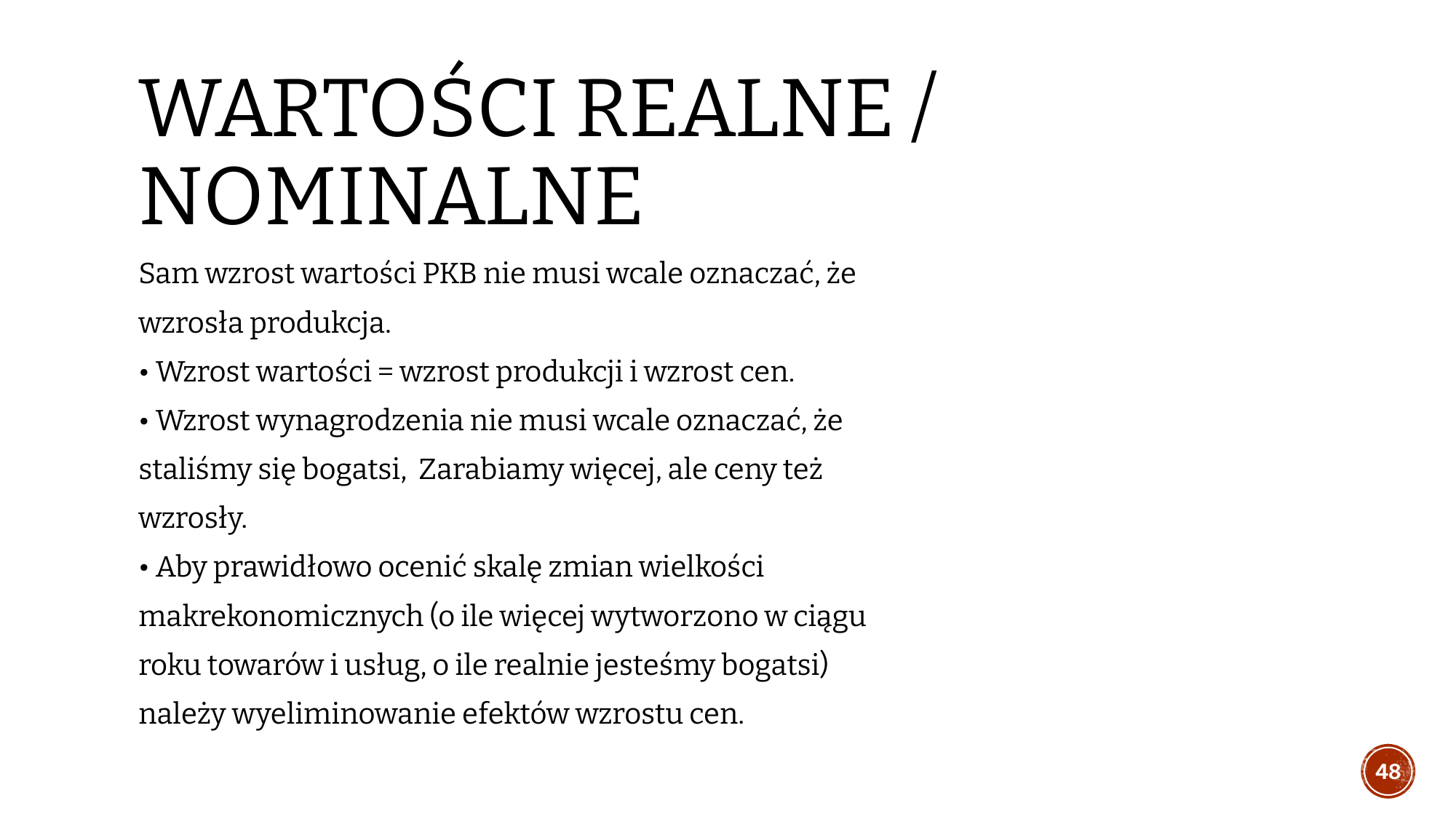

# Wartości realne / nominalne
Sam wzrost wartości PKB nie musi wcale oznaczać, że
wzrosła produkcja.
• Wzrost wartości = wzrost produkcji i wzrost cen.
• Wzrost wynagrodzenia nie musi wcale oznaczać, że
staliśmy się bogatsi,  Zarabiamy więcej, ale ceny też
wzrosły.
• Aby prawidłowo ocenić skalę zmian wielkości
makrekonomicznych (o ile więcej wytworzono w ciągu
roku towarów i usług, o ile realnie jesteśmy bogatsi)
należy wyeliminowanie efektów wzrostu cen.
48